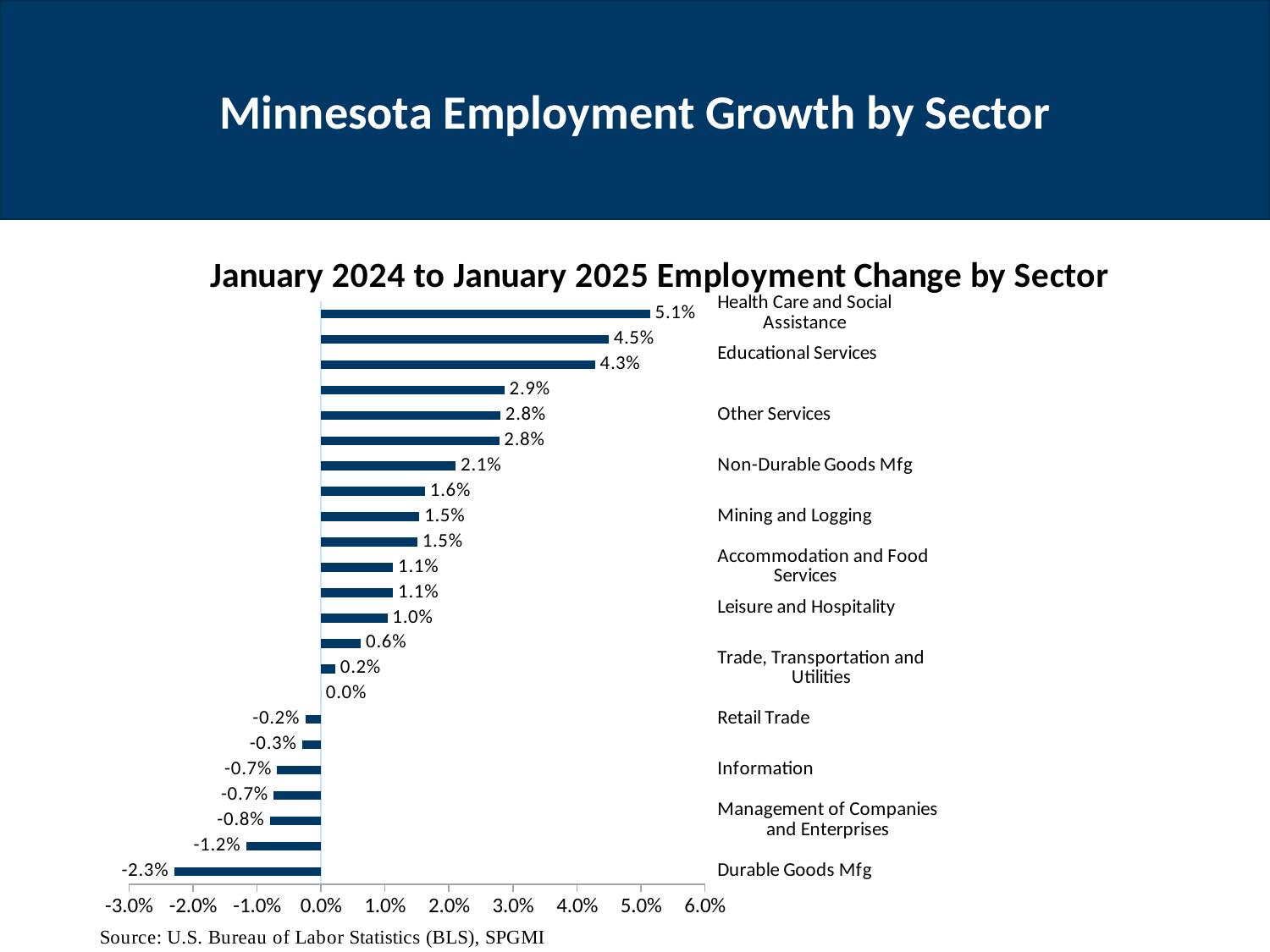

# Minnesota Employment Growth by Sector

### Chart: January 2024 to January 2025 Employment Change by Sector

| Category |  |
|---|---|
| Durable Goods Mfg | -0.022955523672883782 |
| Finance and Insurance                    | -0.011688311688311637 |
| Management of Companies and Enterprises | -0.007990867579908634 |
| Financial Activities                     | -0.0073878627968337884 |
| Information                              | -0.006833712984054663 |
| Professional and Business Services       | -0.0029286474973375665 |
| Retail Trade                             | -0.002456140350877156 |
| Wholesale Trade                          | 0.0 |
| Trade, Transportation and Utilities | 0.002239641657334923 |
| Arts, Entertainment, and Recreation | 0.006211180124223503 |
| Leisure and Hospitality                  | 0.01037421267135974 |
| Real Estate and Rental and Leasing | 0.011267605633802802 |
| Accommodation and Food Services          | 0.011281588447653368 |
| Federal Government                       | 0.015060240963855387 |
| Mining and Logging | 0.01538461538461533 |
| Transportation, Warehousing, and Utilities | 0.016267123287671215 |
| Non-Durable Goods Mfg | 0.021052631578947434 |
| Construction                             | 0.027859237536656867 |
| Other Services | 0.028045574057844025 |
| Local Government                         | 0.028660220994475072 |
| Educational Services                     | 0.04281767955801108 |
| State Government                         | 0.04496578690127073 |
| Health Care and Social Assistance | 0.051450139054429966 |
11